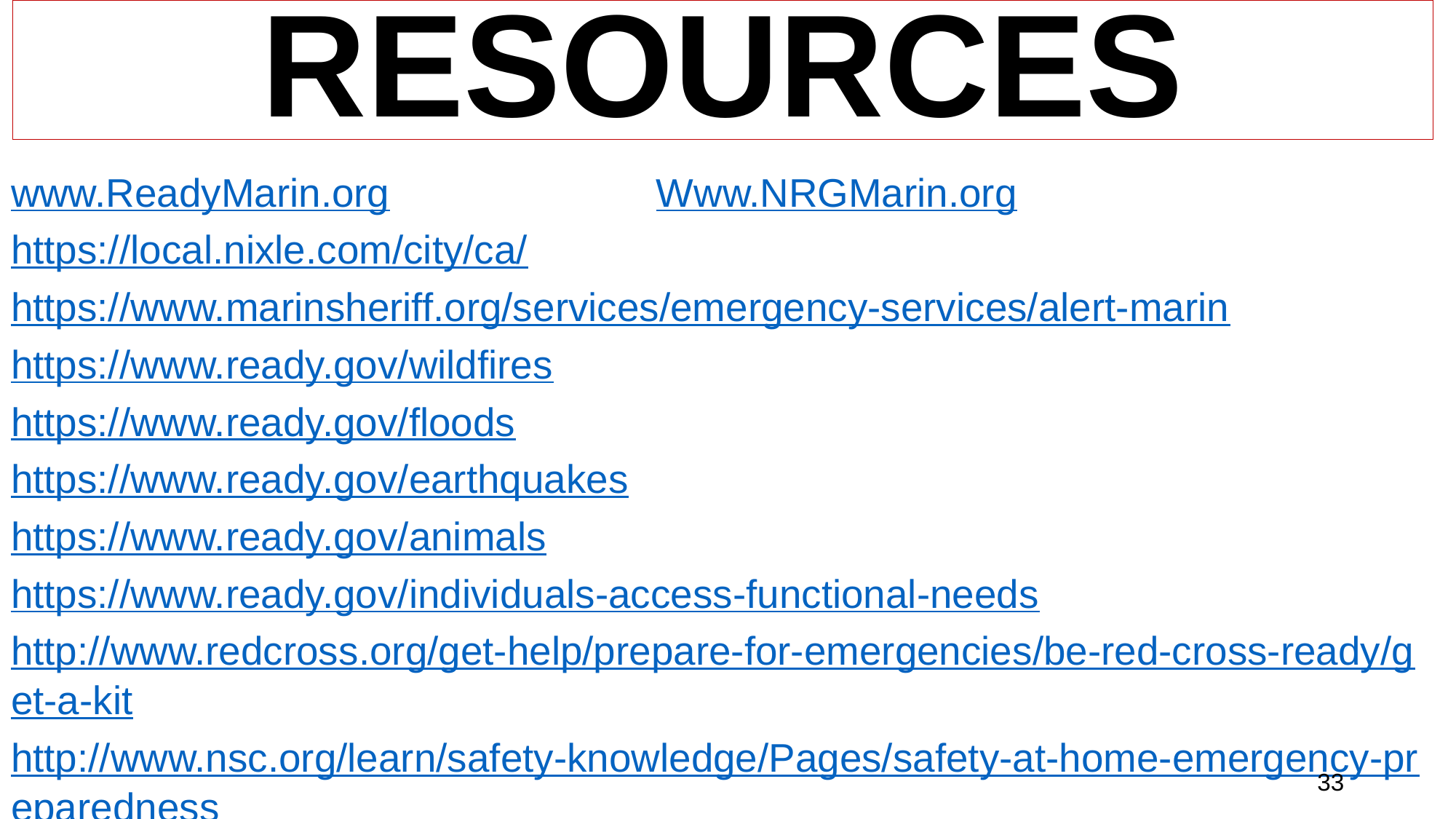

# RESOURCES
www.ReadyMarin.org                        Www.NRGMarin.org
https://local.nixle.com/city/ca/
https://www.marinsheriff.org/services/emergency-services/alert-marin
https://www.ready.gov/wildfires
https://www.ready.gov/floods
https://www.ready.gov/earthquakes
https://www.ready.gov/animals
https://www.ready.gov/individuals-access-functional-needs
http://www.redcross.org/get-help/prepare-for-emergencies/be-red-cross-ready/get-a-kit
http://www.nsc.org/learn/safety-knowledge/Pages/safety-at-home-emergency-preparedness
https://www.fema.gov/pdf/areyouready/areyouready_full.pdf

33